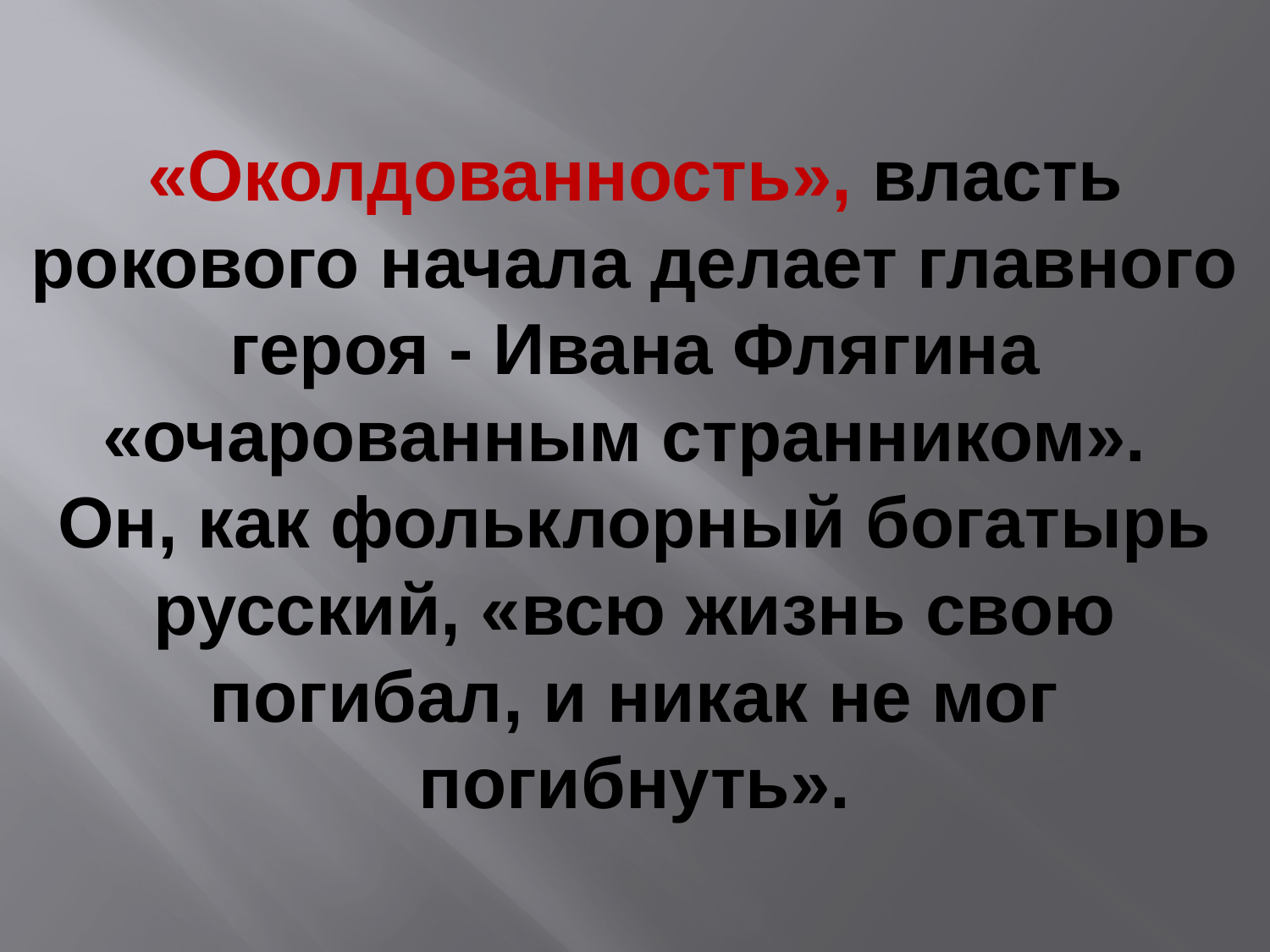

# «Околдованность», власть рокового начала делает главного героя - Ивана Флягина «очарованным странником». Он, как фольклорный богатырь русский, «всю жизнь свою погибал, и никак не мог погибнуть».